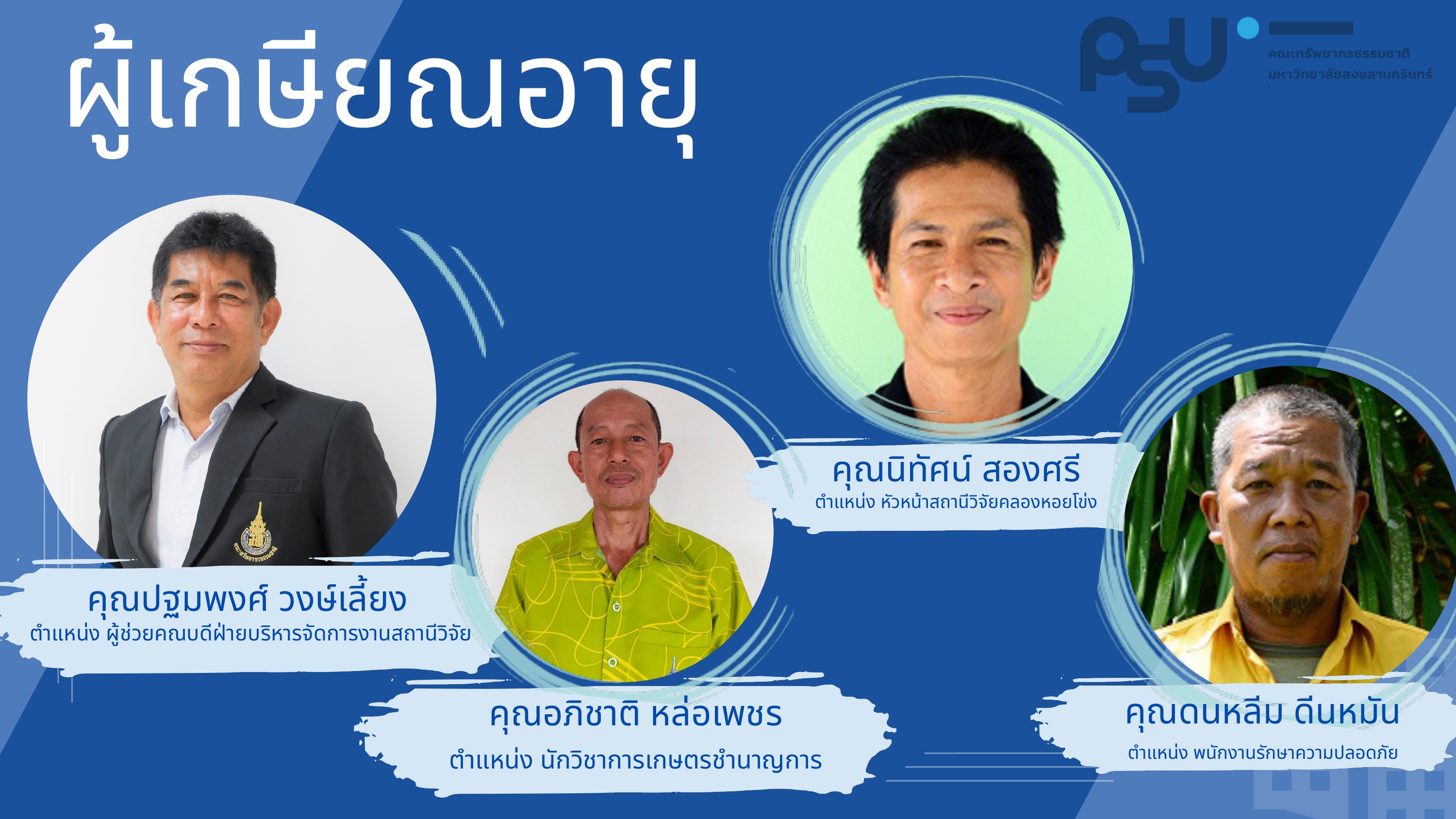

ผู้เกษียณอายุ

คุณนิทัศน์ สองศรี
ตำแหน่ง หัวหน้าสถานีวิจัยคลองหอยโข่ง

คุณปฐมพงศ์ วงษ์เลี้ยง

ตำแหน่ง ผู้ช่วยคณบดีฝ่ายบริหารจัดการงานสถานีวิจัย

คุณดนหลีม ดีนหมัน
คุณอภิชาติ หล่อเพชร
ตำแหน่ง พนักงานรักษาความปลอดภัย
ตำแหน่ง นักวิชาการเกษตรชำนาญการ